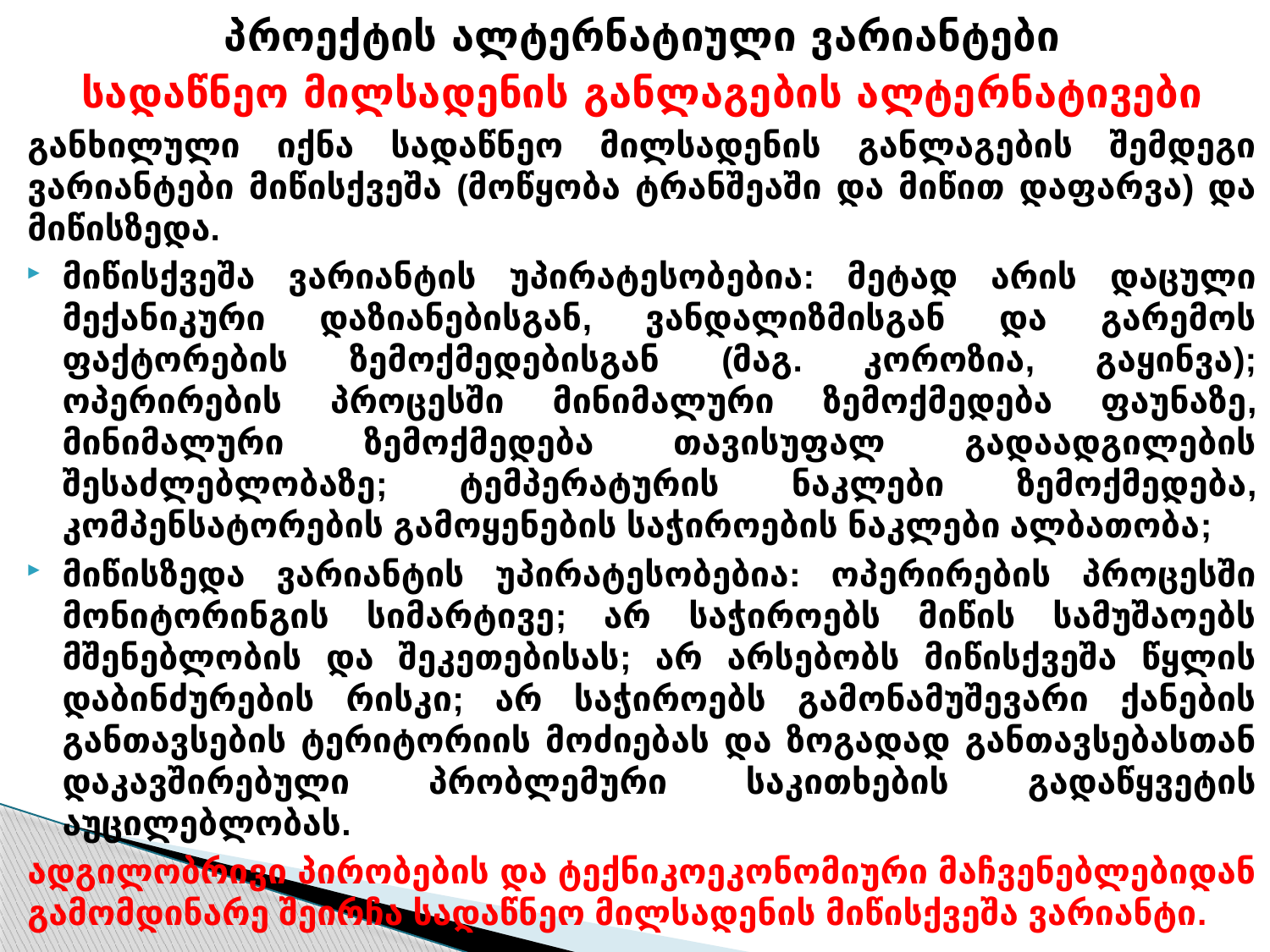

პროექტის ალტერნატიული ვარიანტები
სადაწნეო მილსადენის განლაგების ალტერნატივები
განხილული იქნა სადაწნეო მილსადენის განლაგების შემდეგი ვარიანტები მიწისქვეშა (მოწყობა ტრანშეაში და მიწით დაფარვა) და მიწისზედა.
მიწისქვეშა ვარიანტის უპირატესობებია: მეტად არის დაცული მექანიკური დაზიანებისგან, ვანდალიზმისგან და გარემოს ფაქტორების ზემოქმედებისგან (მაგ. კოროზია, გაყინვა); ოპერირების პროცესში მინიმალური ზემოქმედება ფაუნაზე, მინიმალური ზემოქმედება თავისუფალ გადაადგილების შესაძლებლობაზე; ტემპერატურის ნაკლები ზემოქმედება, კომპენსატორების გამოყენების საჭიროების ნაკლები ალბათობა;
მიწისზედა ვარიანტის უპირატესობებია: ოპერირების პროცესში მონიტორინგის სიმარტივე; არ საჭიროებს მიწის სამუშაოებს მშენებლობის და შეკეთებისას; არ არსებობს მიწისქვეშა წყლის დაბინძურების რისკი; არ საჭიროებს გამონამუშევარი ქანების განთავსების ტერიტორიის მოძიებას და ზოგადად განთავსებასთან დაკავშირებული პრობლემური საკითხების გადაწყვეტის აუცილებლობას.
ადგილობრივი პირობების და ტექნიკოეკონომიური მაჩვენებლებიდან გამომდინარე შეირჩა სადაწნეო მილსადენის მიწისქვეშა ვარიანტი.